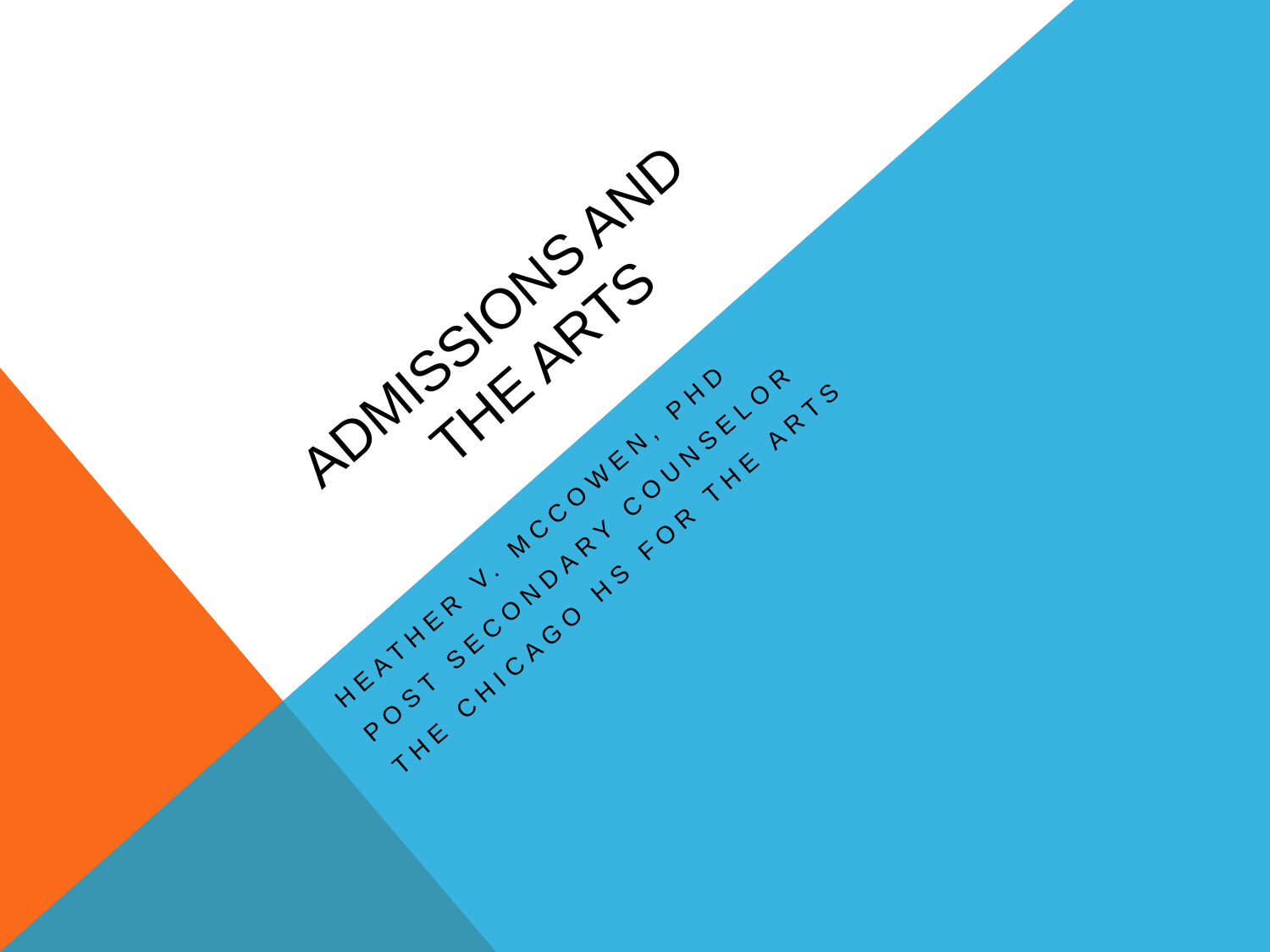

# Admissions and the Arts
Heather V. McCowen, PhD
Post Secondary Counselor
The Chicago HS for the Arts